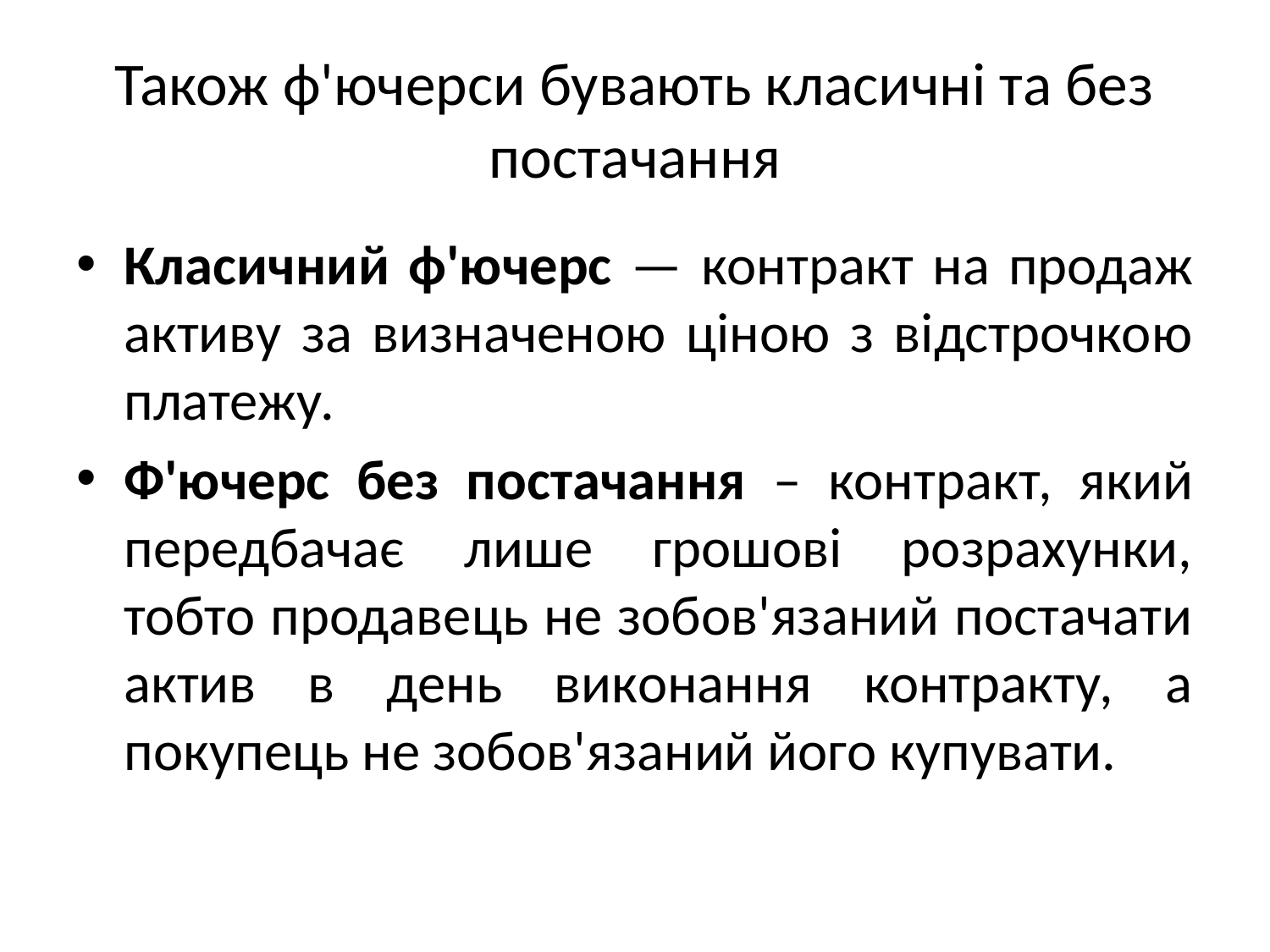

# Також ф'ючерси бувають класичні та без постачання
Класичний ф'ючерс — контракт на продаж активу за визначеною ціною з відстрочкою платежу.
Ф'ючерс без постачання – контракт, який передбачає лише грошові розрахунки, тобто продавець не зобов'язаний постачати актив в день виконання контракту, а покупець не зобов'язаний його купувати.